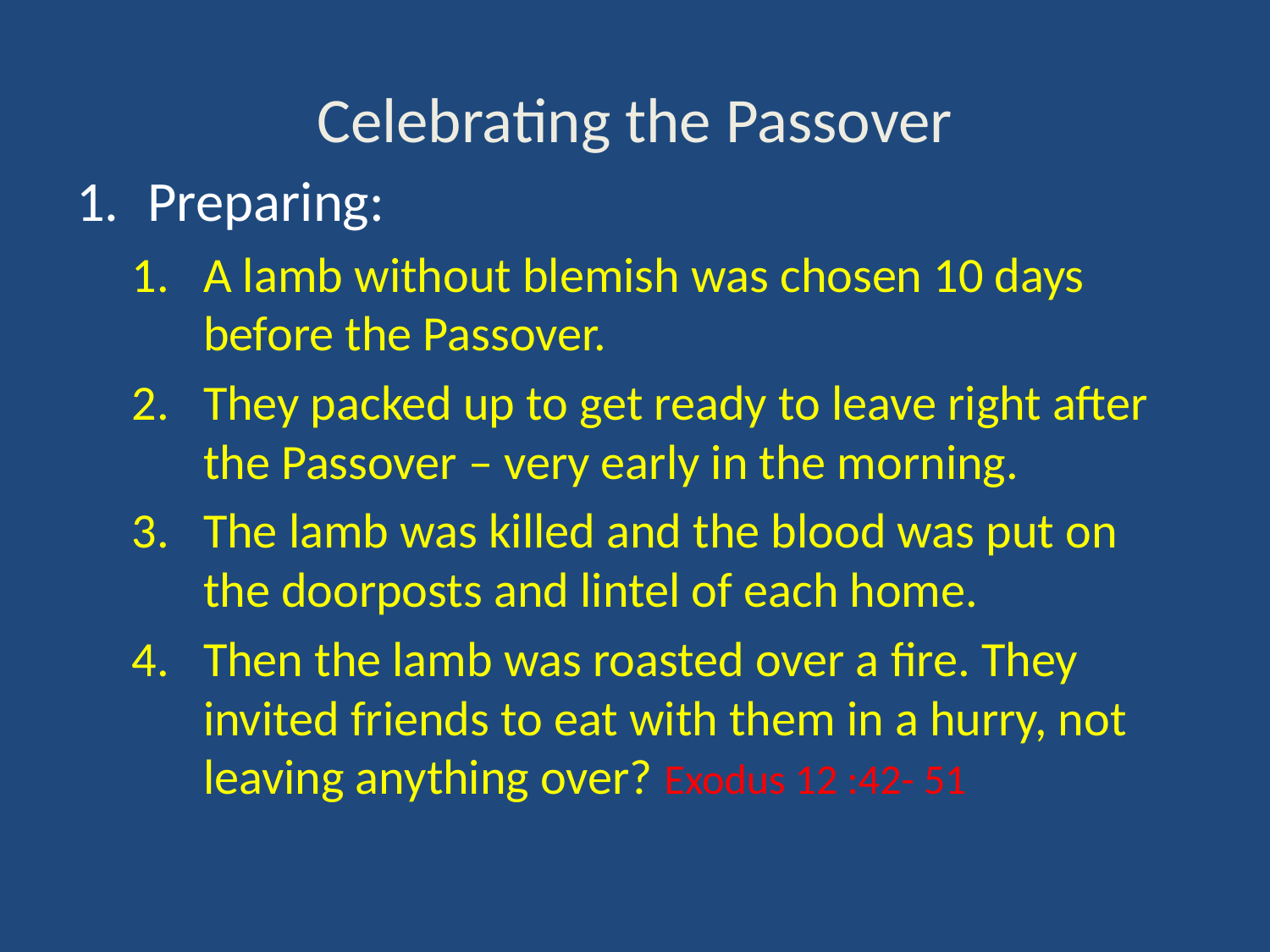

# Celebrating the Passover
Preparing:
A lamb without blemish was chosen 10 days before the Passover.
They packed up to get ready to leave right after the Passover – very early in the morning.
The lamb was killed and the blood was put on the doorposts and lintel of each home.
Then the lamb was roasted over a fire. They invited friends to eat with them in a hurry, not leaving anything over? Exodus 12 :42- 51